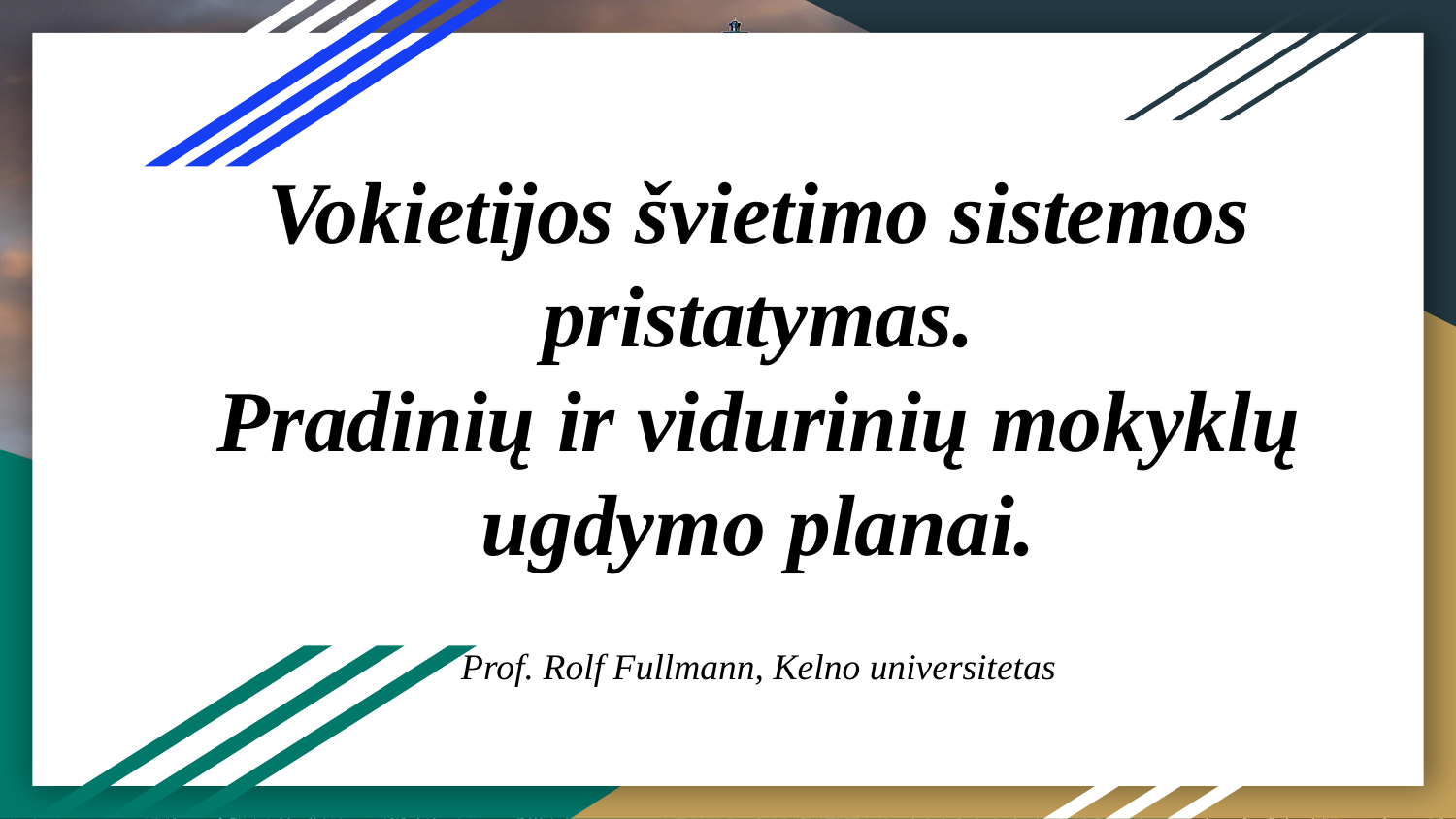

# Vokietijos švietimo sistemos pristatymas.
Pradinių ir vidurinių mokyklų ugdymo planai.

Prof. Rolf Fullmann, Kelno universitetas